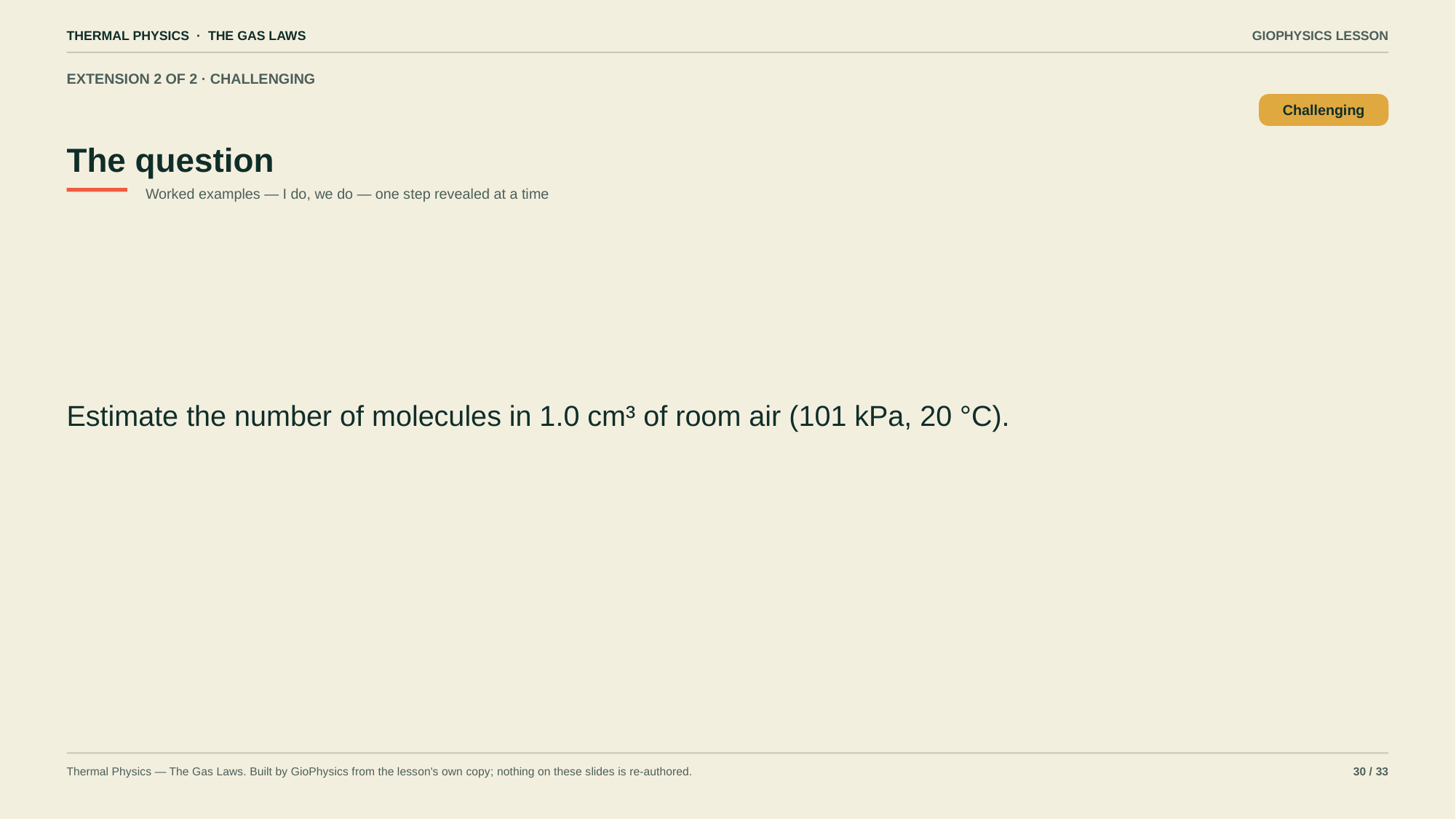

THERMAL PHYSICS  ·  THE GAS LAWS
GIOPHYSICS LESSON

EXTENSION 2 OF 2 · CHALLENGING
The question

Challenging
Worked examples — I do, we do — one step revealed at a time

Estimate the number of molecules in 1.0 cm³ of room air (101 kPa, 20 °C).

Thermal Physics — The Gas Laws. Built by GioPhysics from the lesson's own copy; nothing on these slides is re-authored.
30 / 33